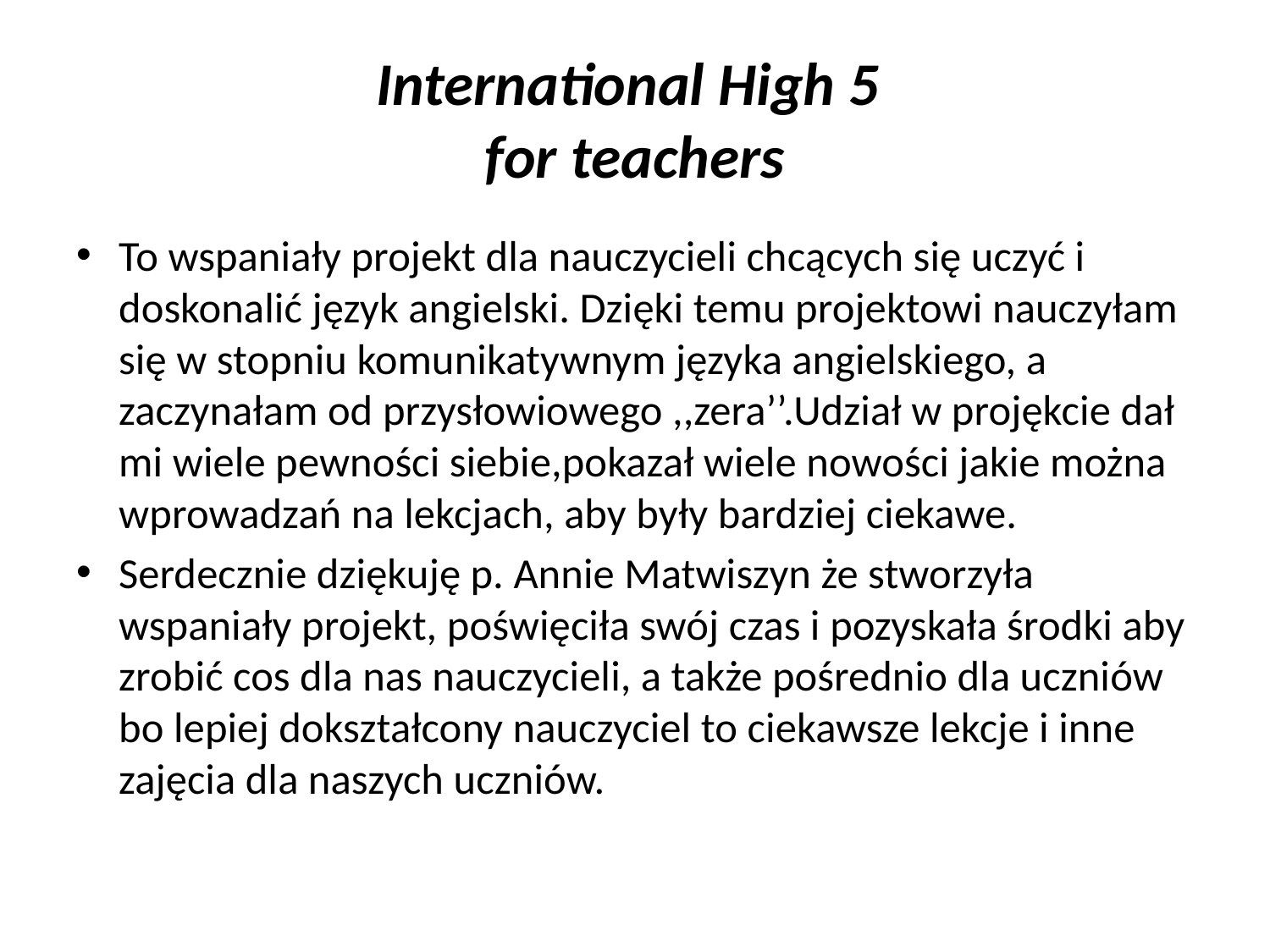

# International High 5 for teachers
To wspaniały projekt dla nauczycieli chcących się uczyć i doskonalić język angielski. Dzięki temu projektowi nauczyłam się w stopniu komunikatywnym języka angielskiego, a zaczynałam od przysłowiowego ,,zera’’.Udział w projękcie dał mi wiele pewności siebie,pokazał wiele nowości jakie można wprowadzań na lekcjach, aby były bardziej ciekawe.
Serdecznie dziękuję p. Annie Matwiszyn że stworzyła wspaniały projekt, poświęciła swój czas i pozyskała środki aby zrobić cos dla nas nauczycieli, a także pośrednio dla uczniów bo lepiej dokształcony nauczyciel to ciekawsze lekcje i inne zajęcia dla naszych uczniów.